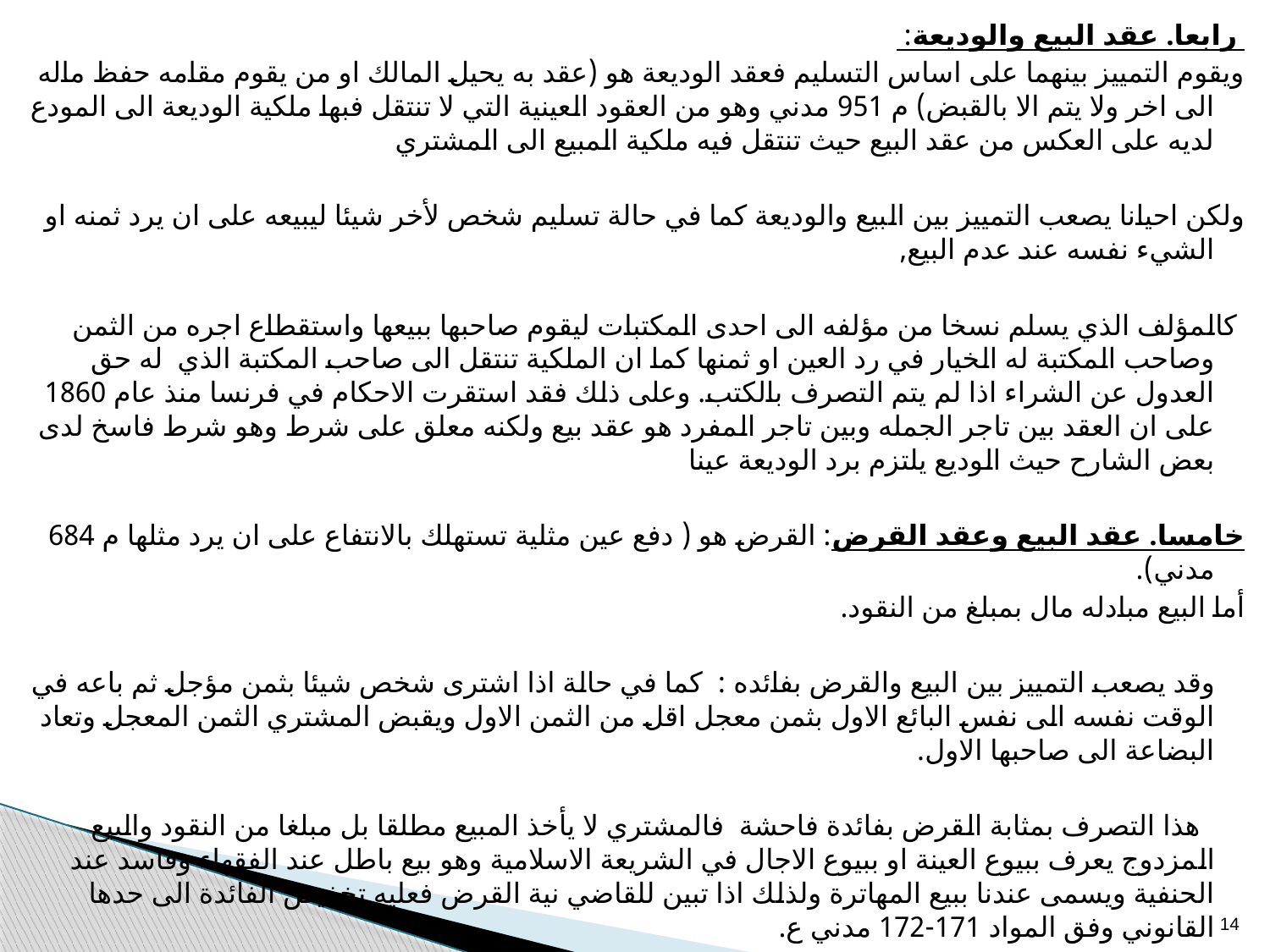

رابعا. عقد البيع والوديعة:
ويقوم التمييز بينهما على اساس التسليم فعقد الوديعة هو (عقد به يحيل المالك او من يقوم مقامه حفظ ماله الى اخر ولا يتم الا بالقبض) م 951 مدني وهو من العقود العينية التي لا تنتقل فبها ملكية الوديعة الى المودع لديه على العكس من عقد البيع حيث تنتقل فيه ملكية المبيع الى المشتري

ولكن احيانا يصعب التمييز بين البيع والوديعة كما في حالة تسليم شخص لأخر شيئا ليبيعه على ان يرد ثمنه او الشيء نفسه عند عدم البيع,

 كالمؤلف الذي يسلم نسخا من مؤلفه الى احدى المكتبات ليقوم صاحبها ببيعها واستقطاع اجره من الثمن وصاحب المكتبة له الخيار في رد العين او ثمنها كما ان الملكية تنتقل الى صاحب المكتبة الذي  له حق العدول عن الشراء اذا لم يتم التصرف بالكتب. وعلى ذلك فقد استقرت الاحكام في فرنسا منذ عام 1860 على ان العقد بين تاجر الجمله وبين تاجر المفرد هو عقد بيع ولكنه معلق على شرط وهو شرط فاسخ لدى بعض الشارح حيث الوديع يلتزم برد الوديعة عينا

خامسا. عقد البيع وعقد القرض: القرض هو ( دفع عين مثلية تستهلك بالانتفاع على ان يرد مثلها م 684 مدني).
أما البیع مبادله‌ مال بمبلغ من النقود.

    وقد يصعب التمييز بين البیع والقرض بفائده‌ :  كما في حالة اذا اشترى شخص شيئا بثمن مؤجل ثم باعه في الوقت نفسه الى نفس البائع الاول بثمن معجل اقل من الثمن الاول ويقبض المشتري الثمن المعجل وتعاد البضاعة الى صاحبها الاول.

      هذا التصرف بمثابة القرض بفائدة فاحشة  فالمشتري لا يأخذ المبيع مطلقا بل مبلغا من النقود والبيع المزدوج يعرف ببيوع العينة او ببيوع الاجال في الشريعة الاسلامية وهو بيع باطل عند الفقهاء وفاسد عند الحنفية ويسمى عندنا ببيع المهاترة ولذلك اذا تبين للقاضي نية القرض فعليه تخفيض الفائدة الى حدها القانوني وفق المواد 171-172 مدني ع.

14